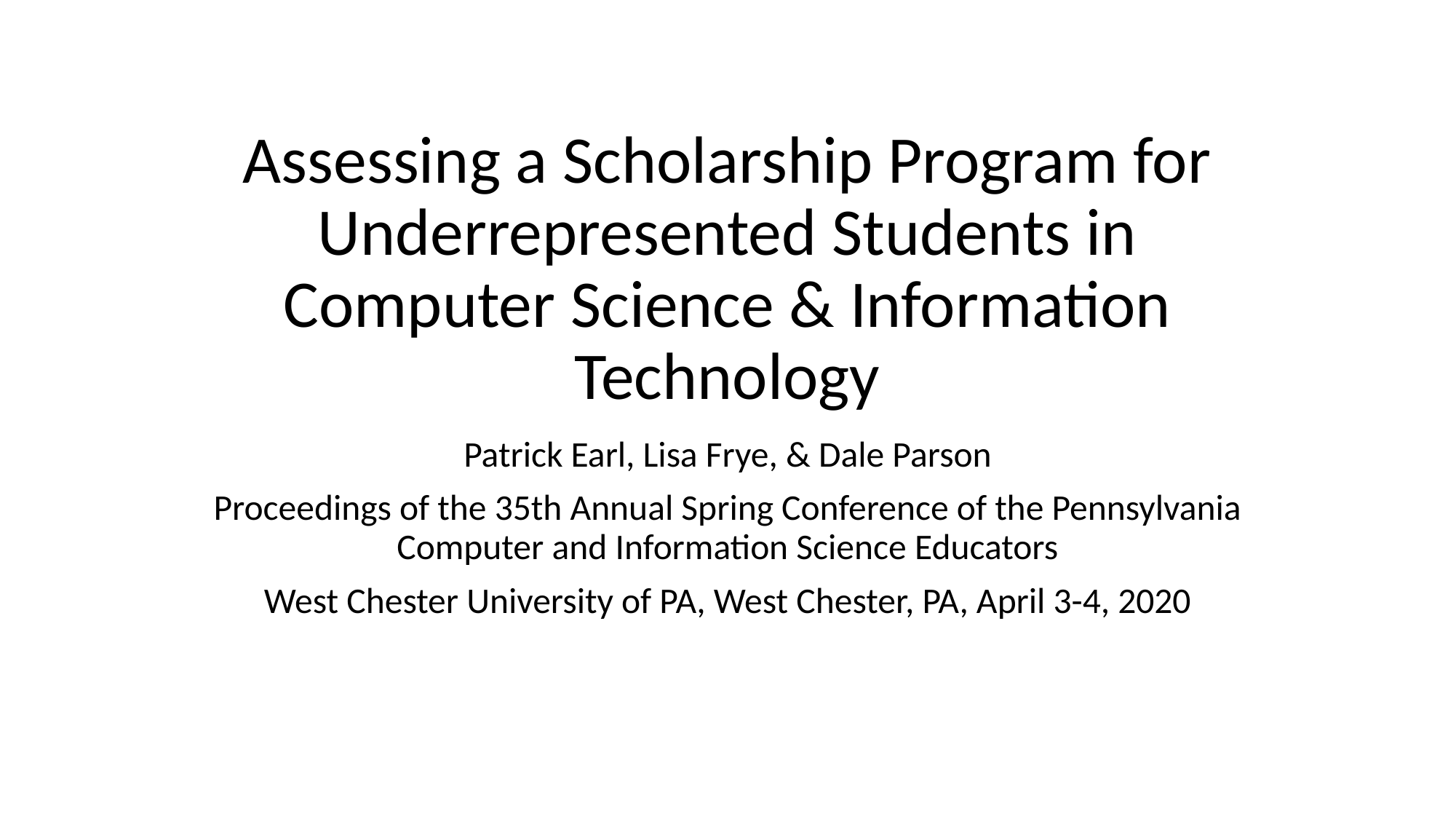

# Assessing a Scholarship Program for Underrepresented Students in Computer Science & Information Technology
Patrick Earl, Lisa Frye, & Dale Parson
Proceedings of the 35th Annual Spring Conference of the Pennsylvania Computer and Information Science Educators
West Chester University of PA, West Chester, PA, April 3-4, 2020